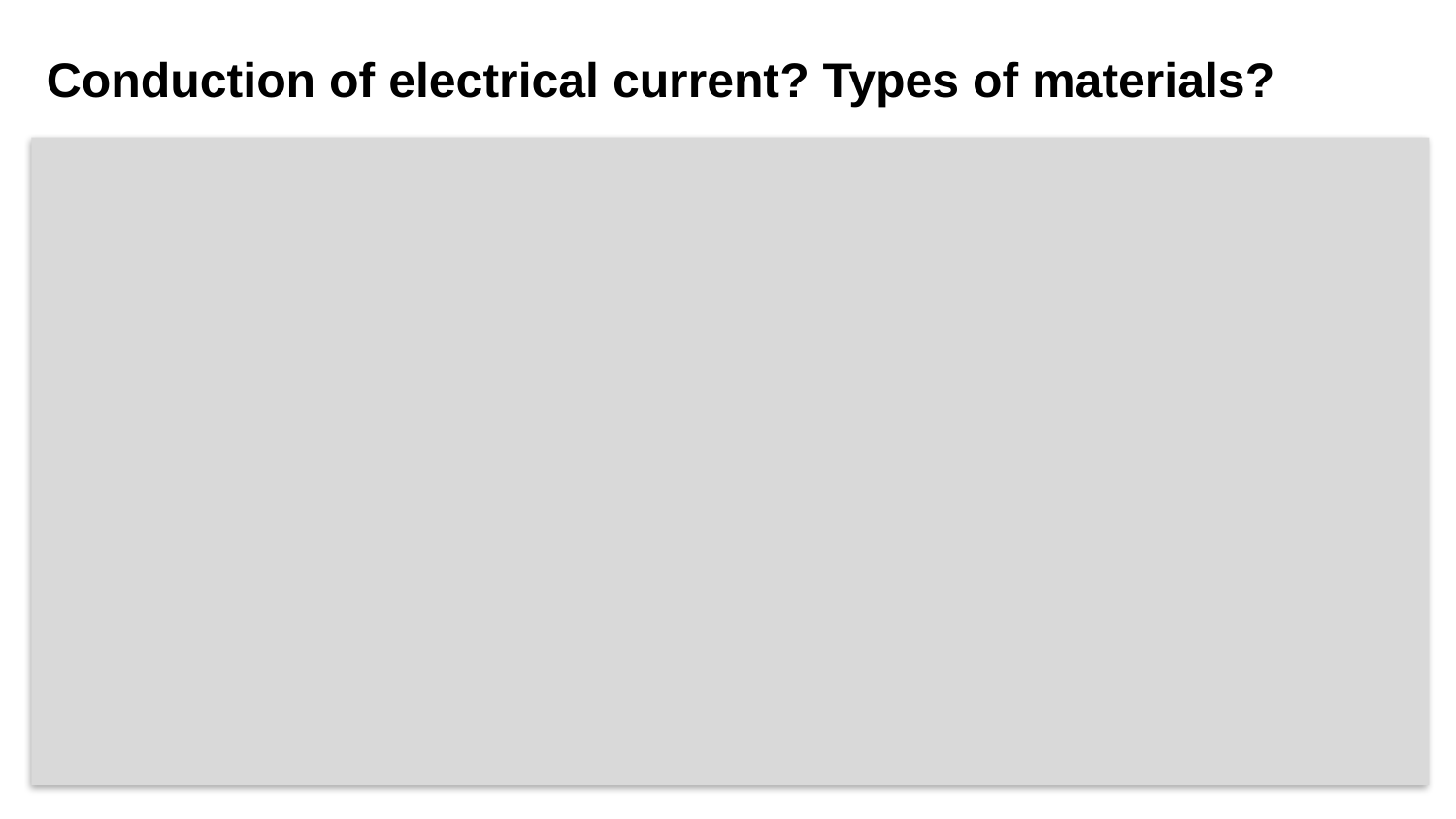

# Conduction of electrical current? Types of materials?